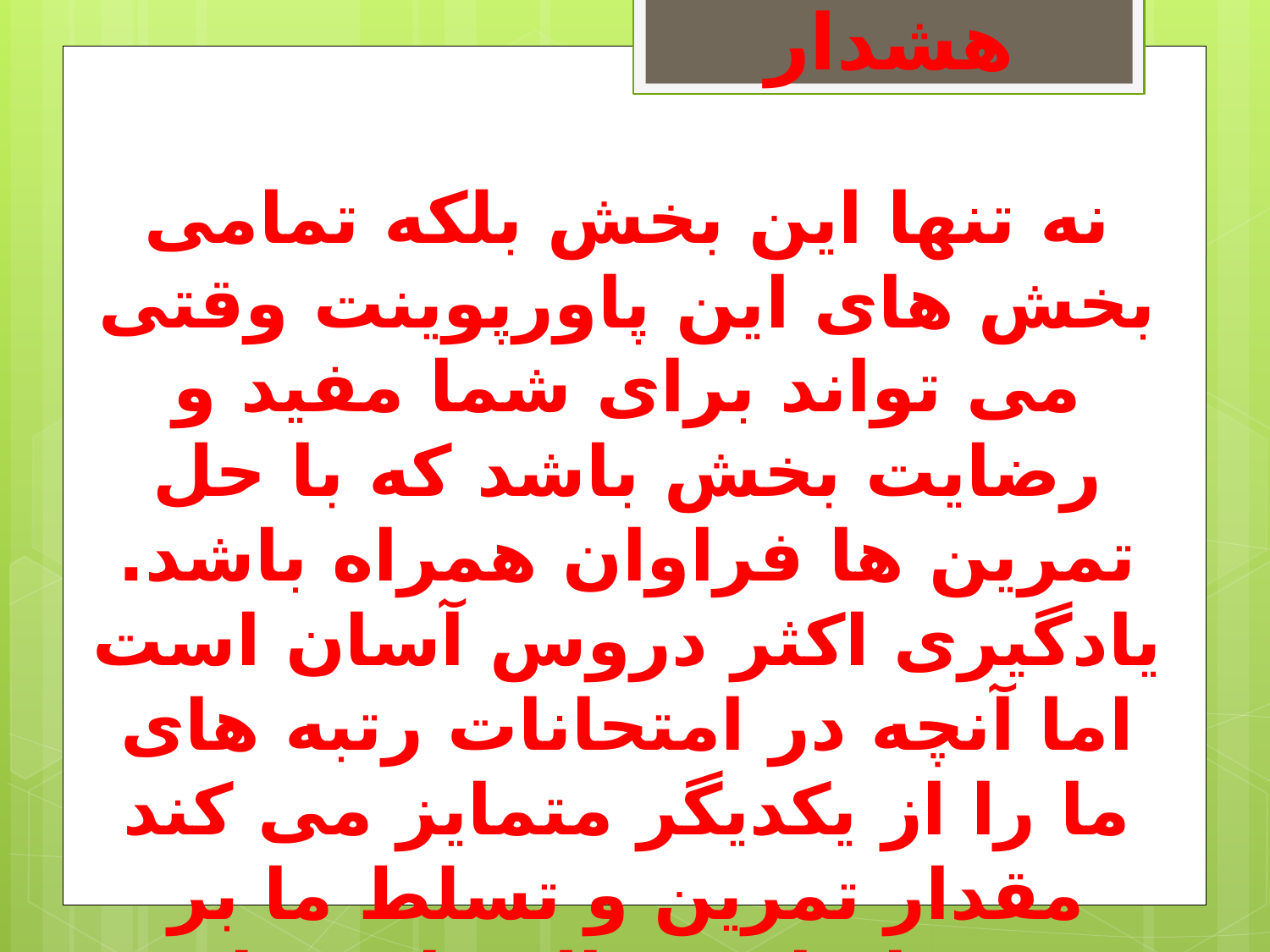

هشدار
نه تنها این بخش بلکه تمامی بخش های این پاورپوینت وقتی می تواند برای شما مفید و رضایت بخش باشد که با حل تمرین ها فراوان همراه باشد.
یادگیری اکثر دروس آسان است اما آنچه در امتحانات رتبه های ما را از یکدیگر متمایز می کند مقدار تمرین و تسلط ما بر درس و انواع سوال های مبا حث می باشد